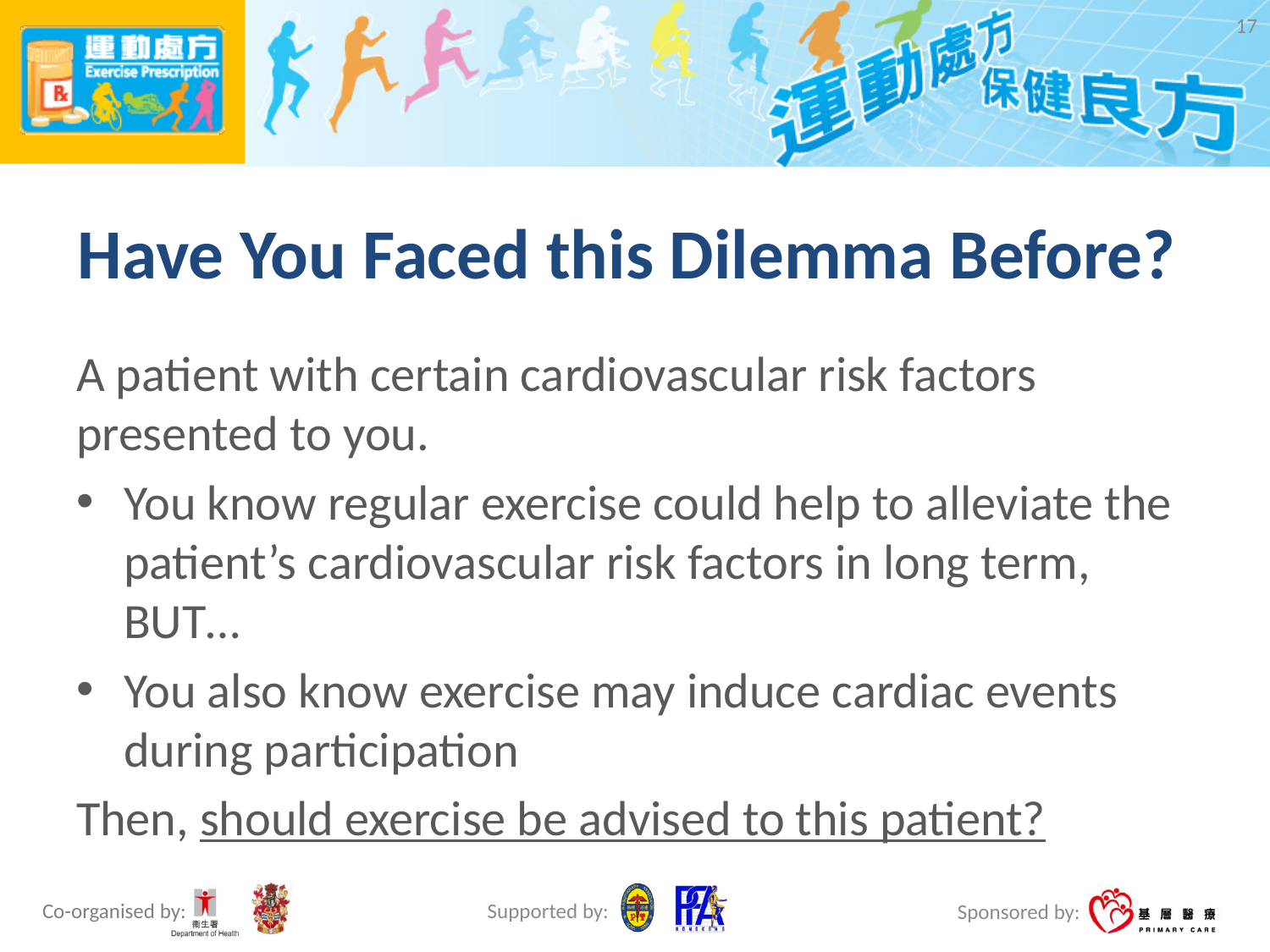

17
# Have You Faced this Dilemma Before?
A patient with certain cardiovascular risk factors presented to you.
You know regular exercise could help to alleviate the patient’s cardiovascular risk factors in long term, BUT…
You also know exercise may induce cardiac events during participation
Then, should exercise be advised to this patient?